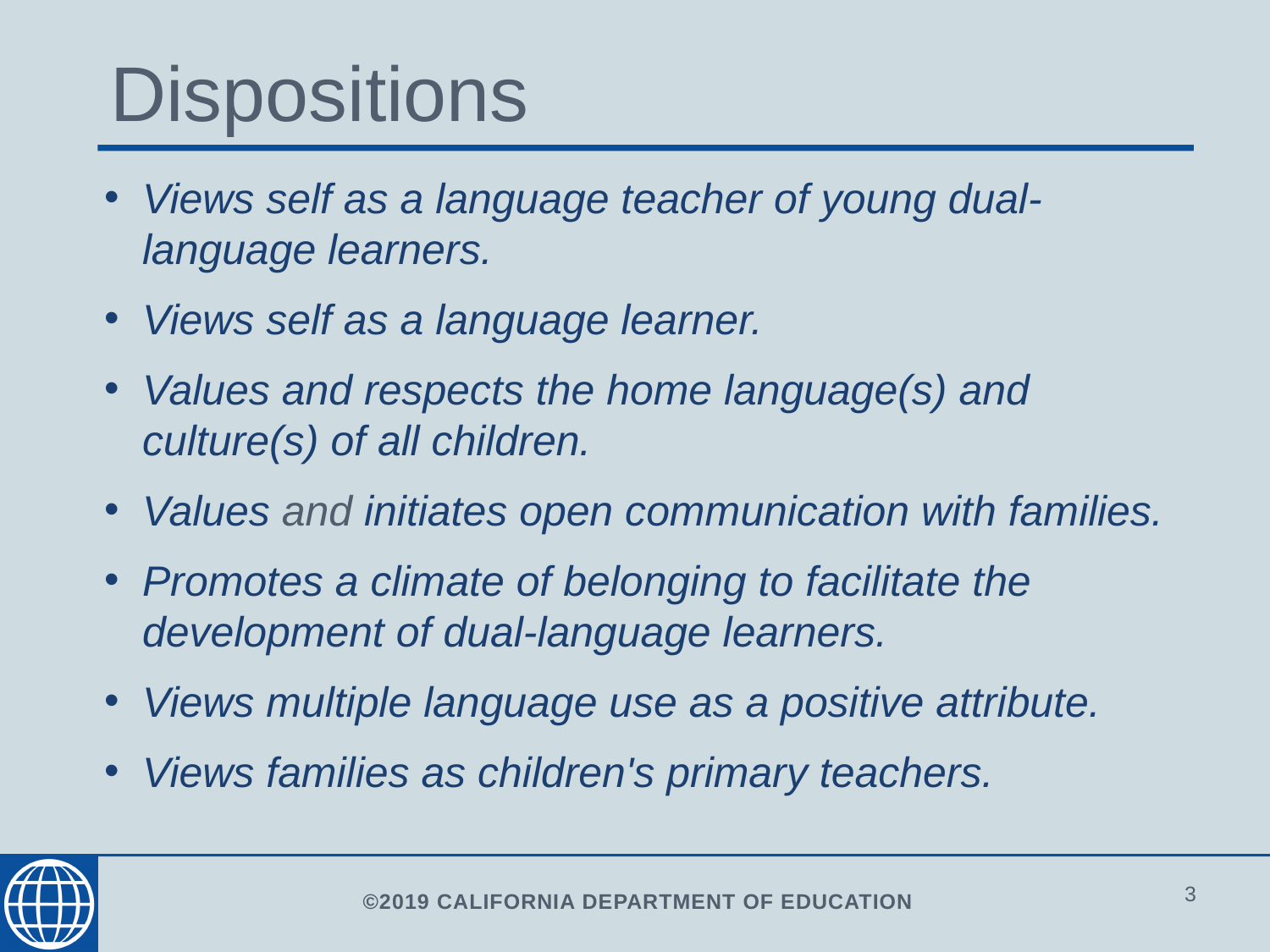

# Dispositions
Views self as a language teacher of young dual-language learners.
Views self as a language learner.
Values and respects the home language(s) and culture(s) of all children.
Values and initiates open communication with families.
Promotes a climate of belonging to facilitate the development of dual-language learners.
Views multiple language use as a positive attribute.
Views families as children's primary teachers.

3